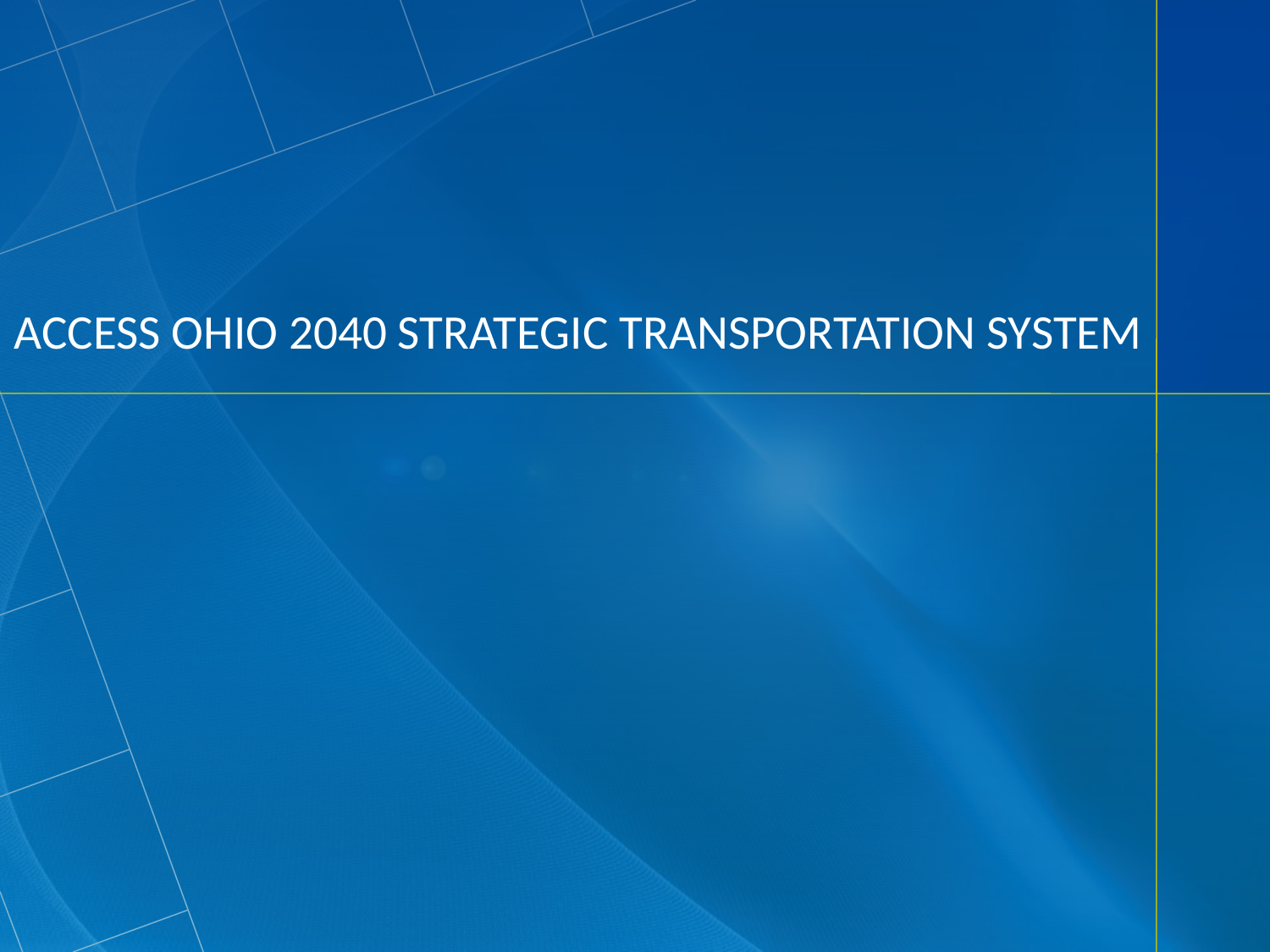

# Access Ohio 2040 Strategic Transportation System